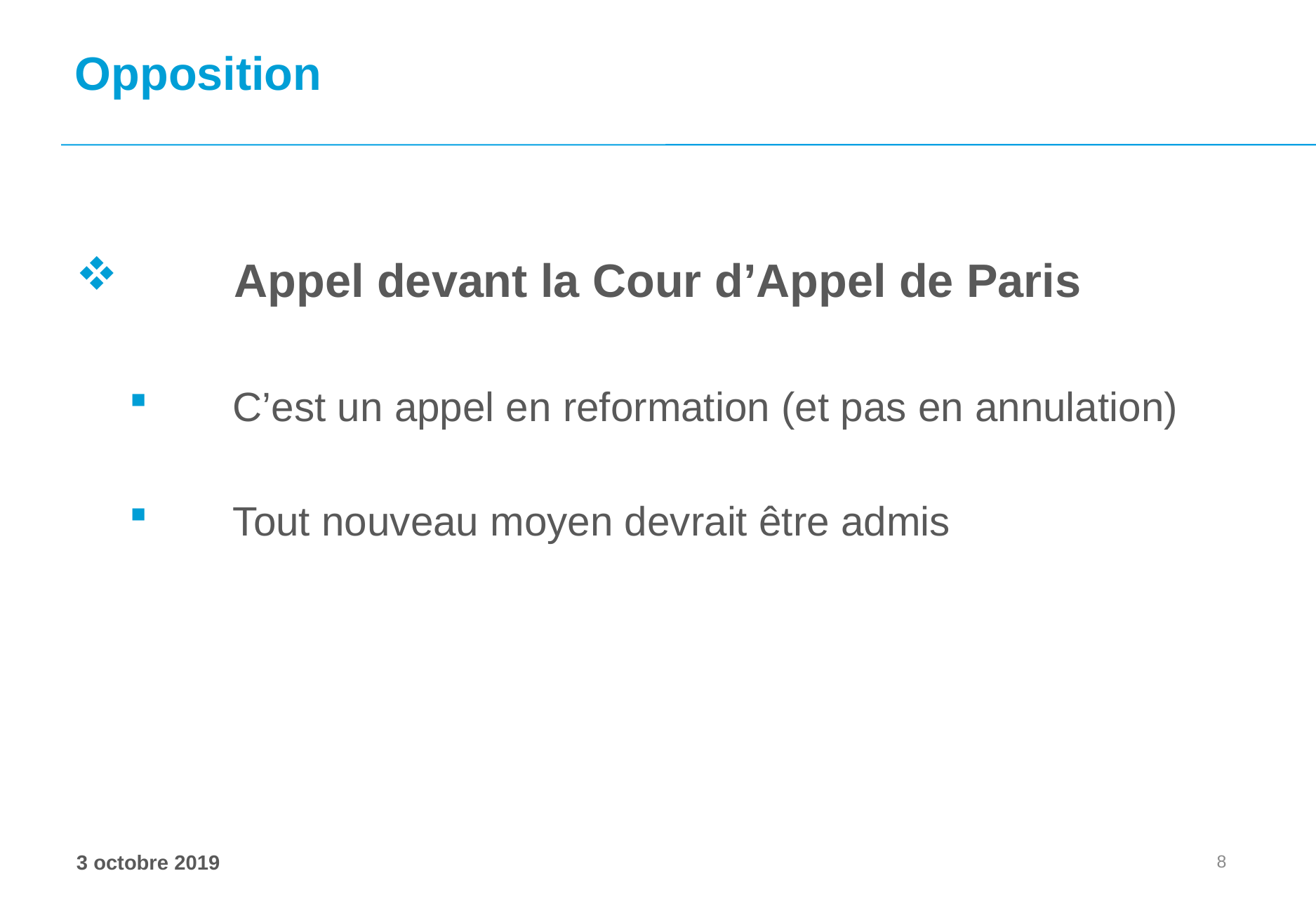

# Opposition

	Appel devant la Cour d’Appel de Paris

	C’est un appel en reformation (et pas en annulation)

	Tout nouveau moyen devrait être admis

8
3 octobre 2019